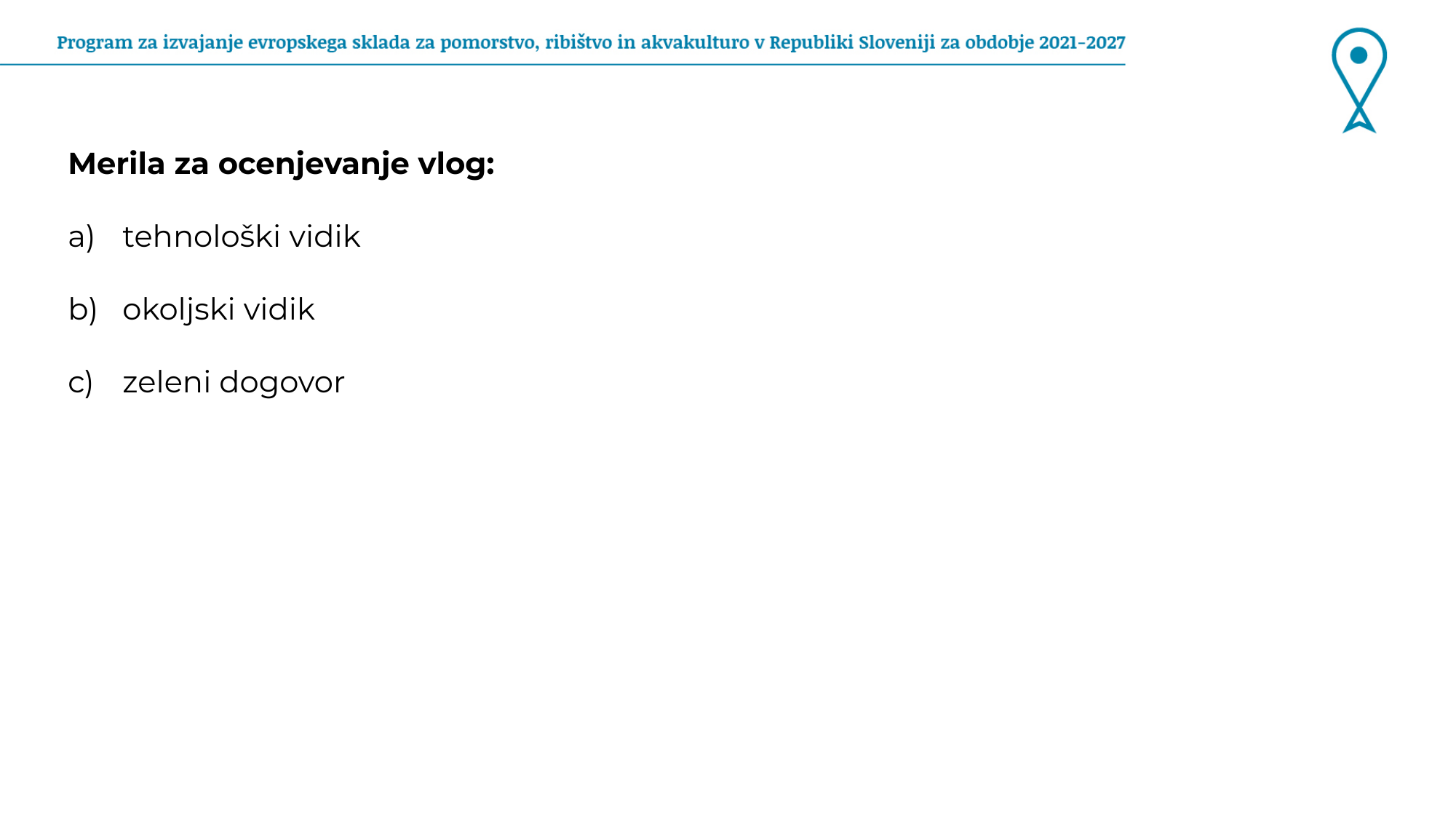

Merila za ocenjevanje vlog:

tehnološki vidik

okoljski vidik

zeleni dogovor